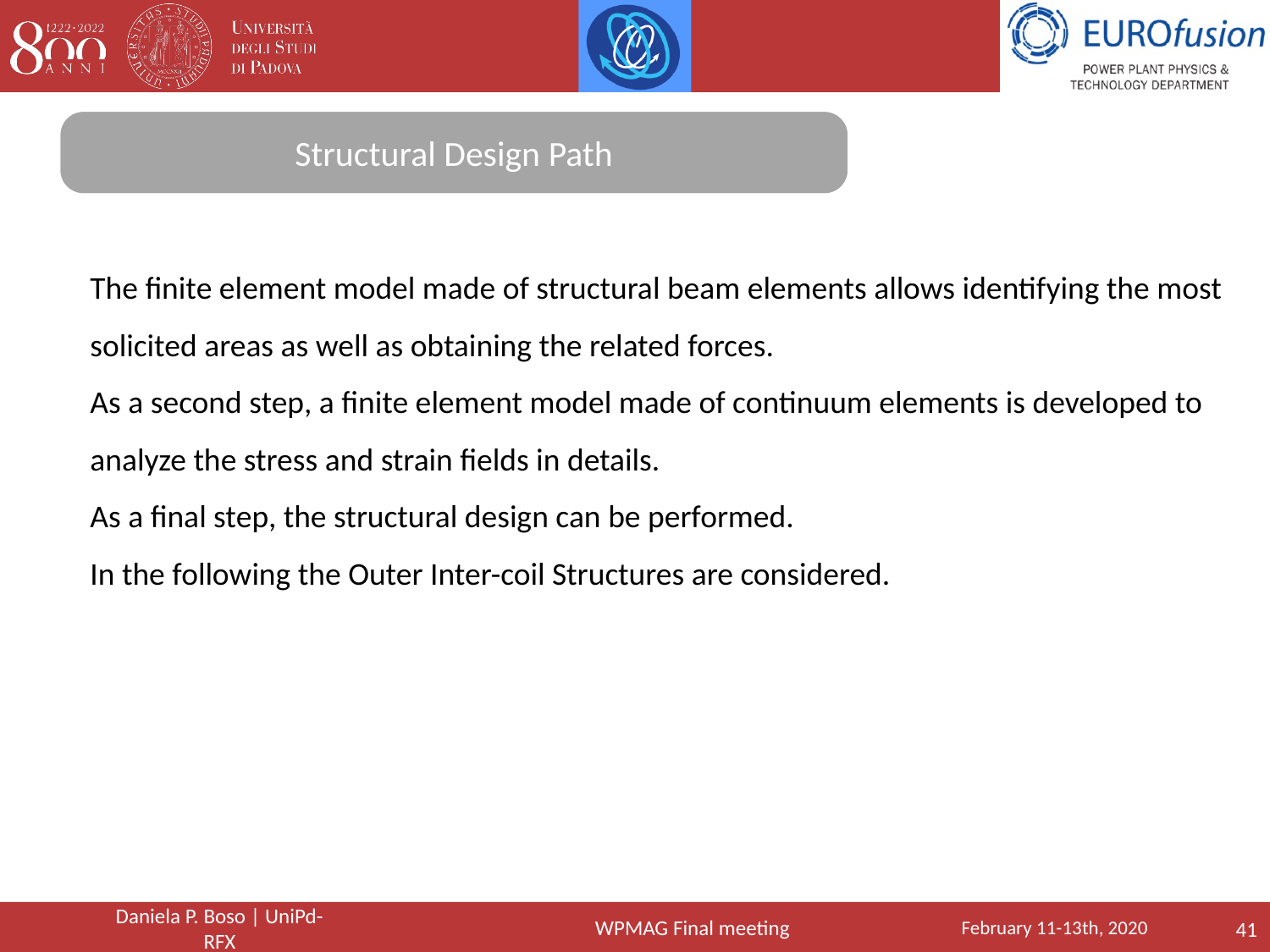

Pre-Compression Ring stiffness: sensitivity analysis
Structural Design Path
The finite element model made of structural beam elements allows identifying the most solicited areas as well as obtaining the related forces.
As a second step, a finite element model made of continuum elements is developed to analyze the stress and strain fields in details.
As a final step, the structural design can be performed.
In the following the Outer Inter-coil Structures are considered.

February 11-13th, 2020
Daniela P. Boso | UniPd-RFX
41